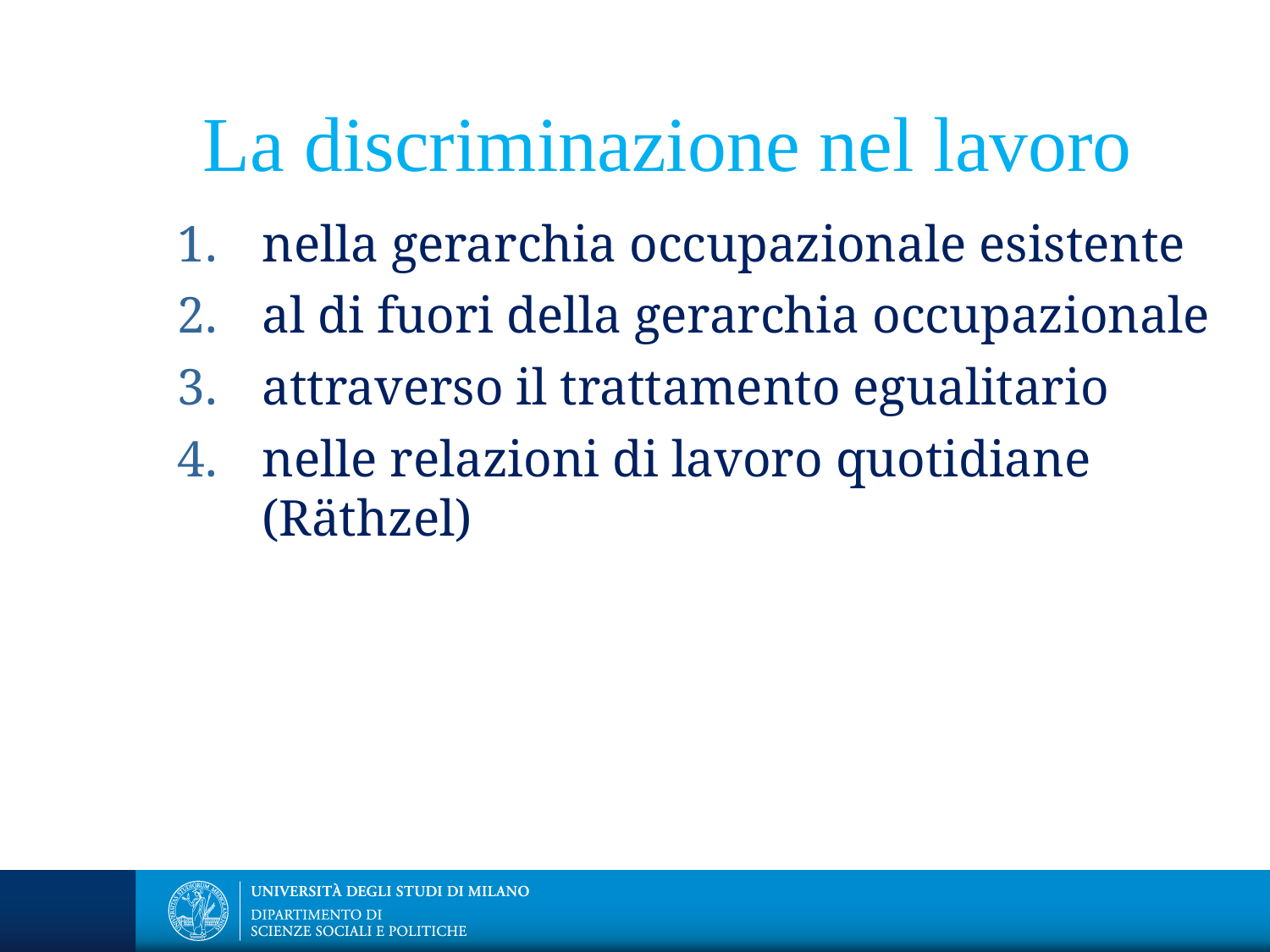

La discriminazione nel lavoro
nella gerarchia occupazionale esistente
al di fuori della gerarchia occupazionale
attraverso il trattamento egualitario
nelle relazioni di lavoro quotidiane (Räthzel)